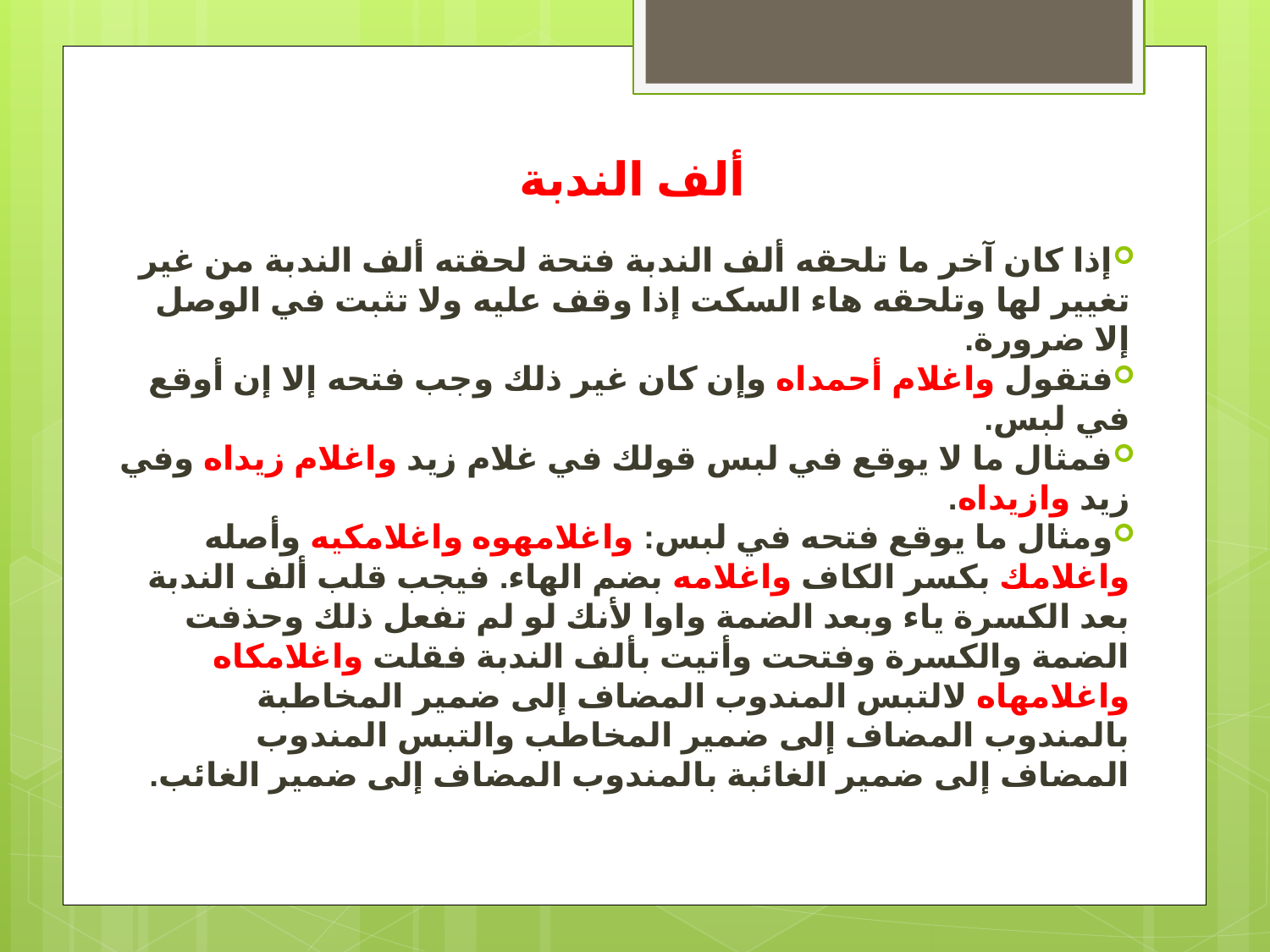

# ألف الندبة
إذا كان آخر ما تلحقه ألف الندبة فتحة لحقته ألف الندبة من غير تغيير لها وتلحقه هاء السكت إذا وقف عليه ولا تثبت في الوصل إلا ضرورة.
فتقول واغلام أحمداه وإن كان غير ذلك وجب فتحه إلا إن أوقع في لبس.
فمثال ما لا يوقع في لبس قولك في غلام زيد واغلام زيداه وفي زيد وازيداه.
ومثال ما يوقع فتحه في لبس: واغلامهوه واغلامكيه وأصله واغلامك بكسر الكاف واغلامه بضم الهاء. فيجب قلب ألف الندبة بعد الكسرة ياء وبعد الضمة واوا لأنك لو لم تفعل ذلك وحذفت الضمة والكسرة وفتحت وأتيت بألف الندبة فقلت واغلامكاه واغلامهاه لالتبس المندوب المضاف إلى ضمير المخاطبة بالمندوب المضاف إلى ضمير المخاطب والتبس المندوب المضاف إلى ضمير الغائبة بالمندوب المضاف إلى ضمير الغائب.